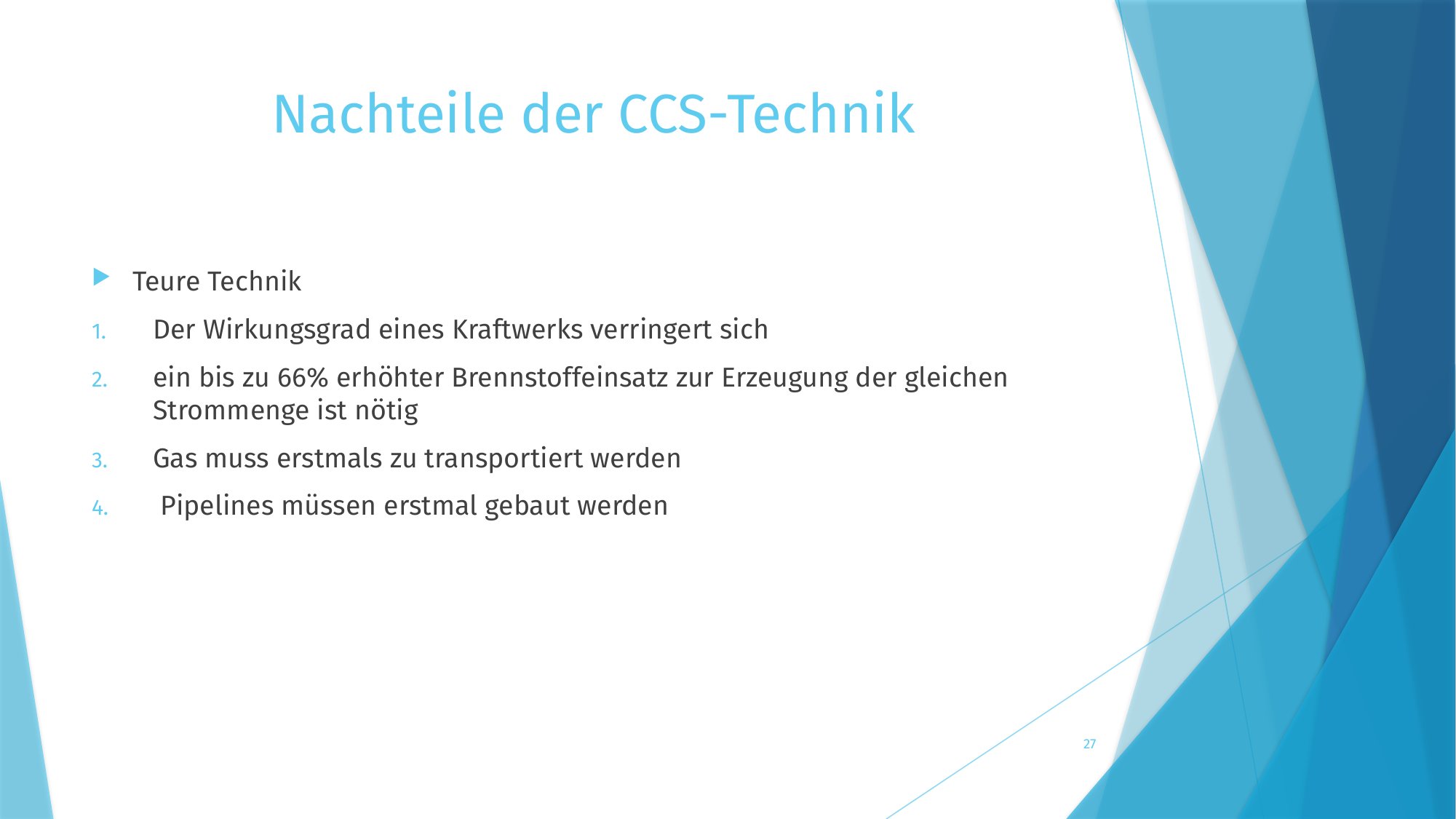

# Nachteile der CCS-Technik
Teure Technik
Der Wirkungsgrad eines Kraftwerks verringert sich
ein bis zu 66% erhöhter Brennstoffeinsatz zur Erzeugung der gleichen Strommenge ist nötig
Gas muss erstmals zu transportiert werden
 Pipelines müssen erstmal gebaut werden

27